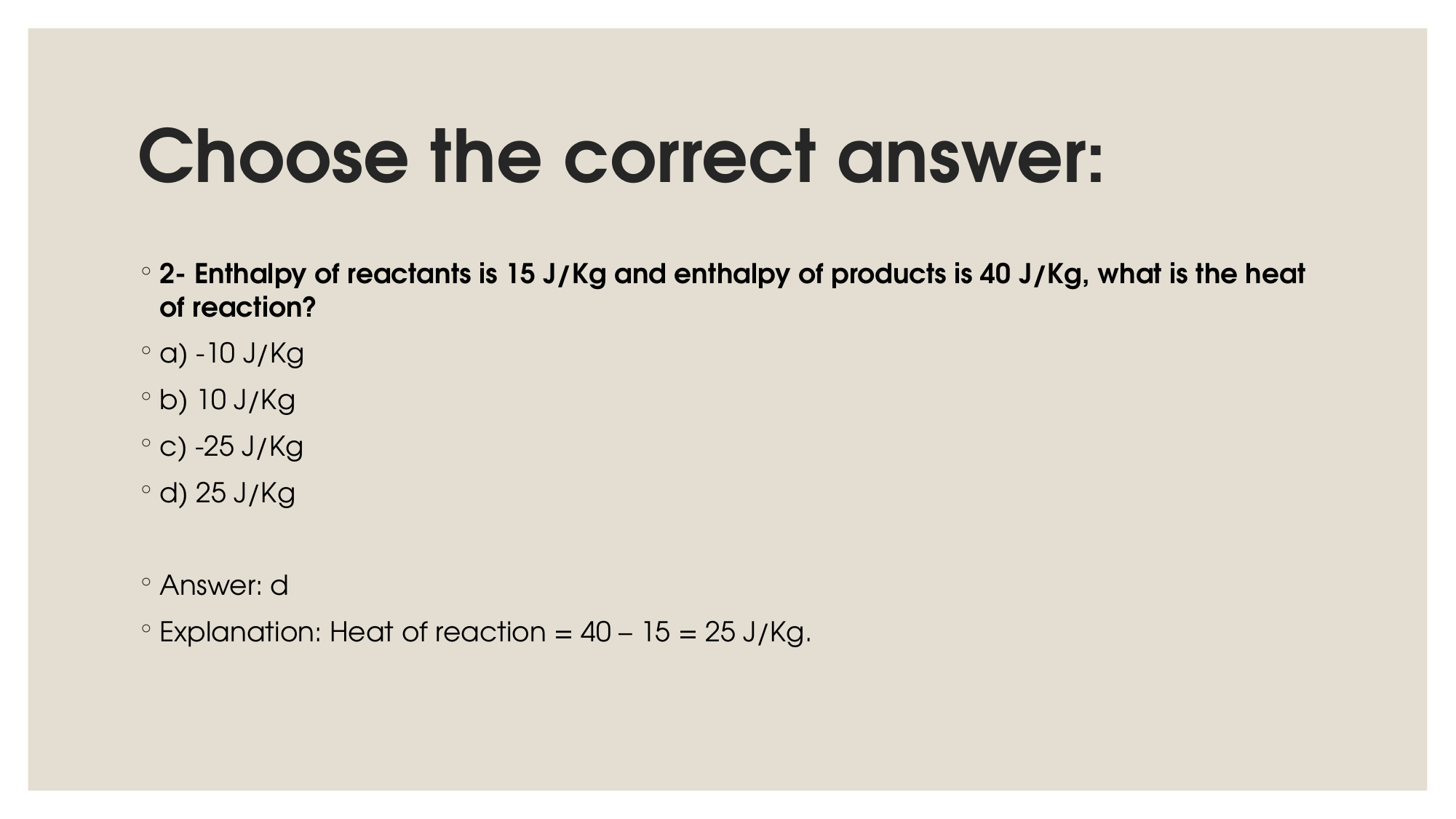

# Choose the correct answer:
2- Enthalpy of reactants is 15 J/Kg and enthalpy of products is 40 J/Kg, what is the heat of reaction?
a) -10 J/Kg
b) 10 J/Kg
c) -25 J/Kg
d) 25 J/Kg

Answer: d
Explanation: Heat of reaction = 40 – 15 = 25 J/Kg.